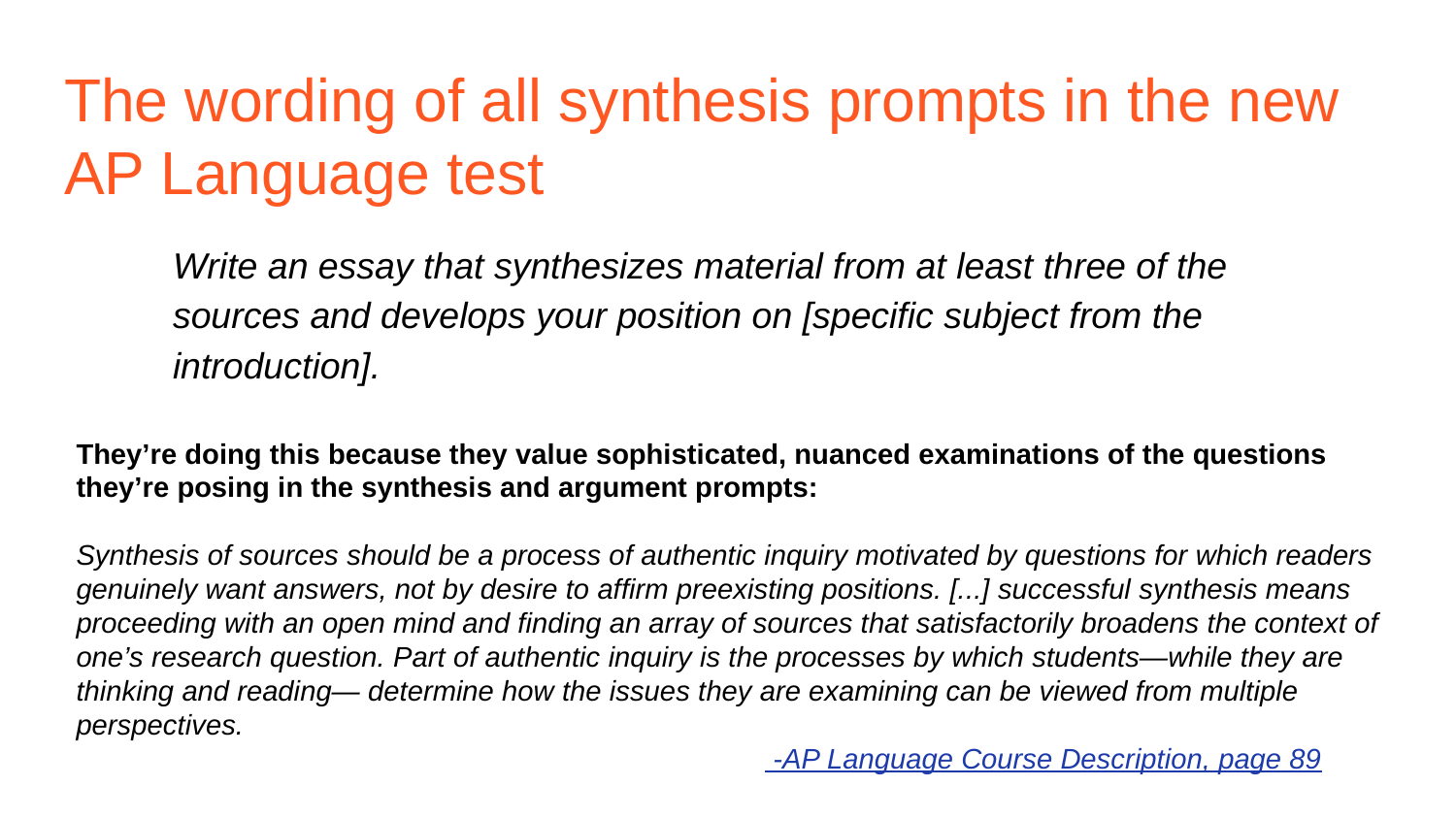

# The wording of all synthesis prompts in the new AP Language test
Write an essay that synthesizes material from at least three of the sources and develops your position on [specific subject from the introduction].
They’re doing this because they value sophisticated, nuanced examinations of the questions they’re posing in the synthesis and argument prompts:

Synthesis of sources should be a process of authentic inquiry motivated by questions for which readers genuinely want answers, not by desire to affirm preexisting positions. [...] successful synthesis means proceeding with an open mind and finding an array of sources that satisfactorily broadens the context of one’s research question. Part of authentic inquiry is the processes by which students—while they are thinking and reading— determine how the issues they are examining can be viewed from multiple perspectives.
                                                                                       -AP Language Course Description, page 89